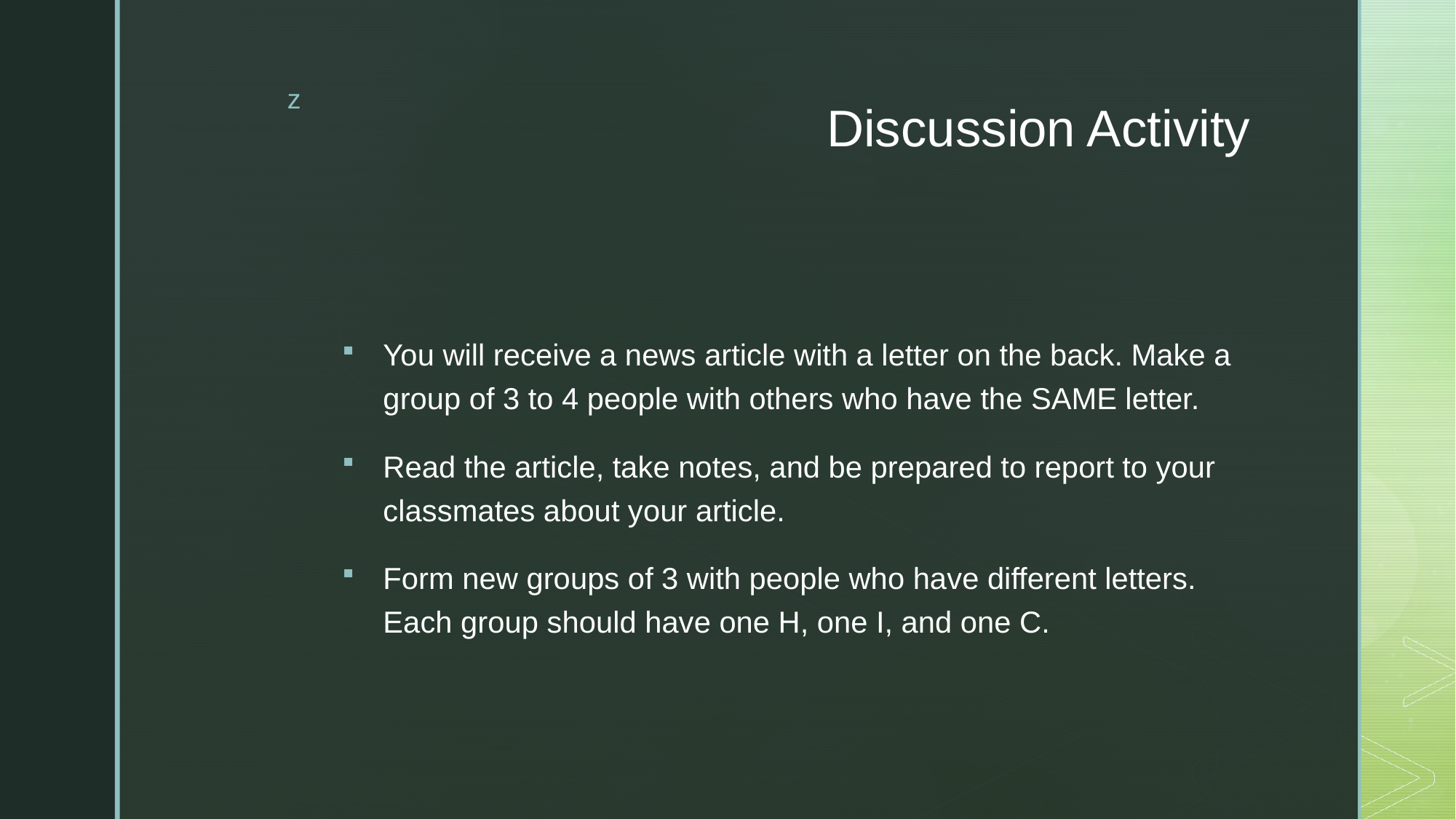

# Discussion Activity
You will receive a news article with a letter on the back. Make a group of 3 to 4 people with others who have the SAME letter.
Read the article, take notes, and be prepared to report to your classmates about your article.
Form new groups of 3 with people who have different letters. Each group should have one H, one I, and one C.